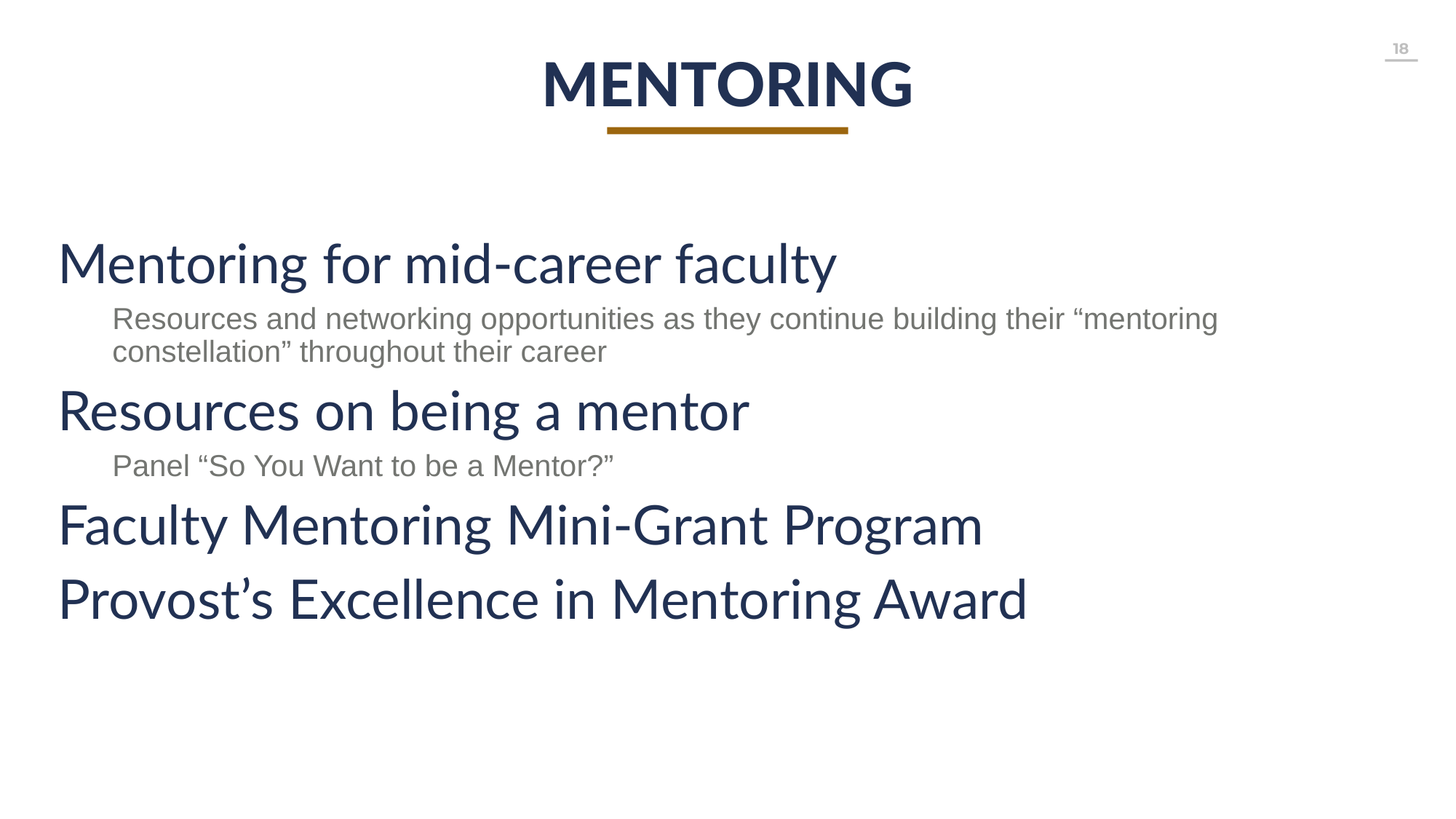

MENTORING

Mentoring for mid-career faculty
Resources and networking opportunities as they continue building their “mentoring constellation” throughout their career
Resources on being a mentor
Panel “So You Want to be a Mentor?”
Faculty Mentoring Mini-Grant Program
Provost’s Excellence in Mentoring Award